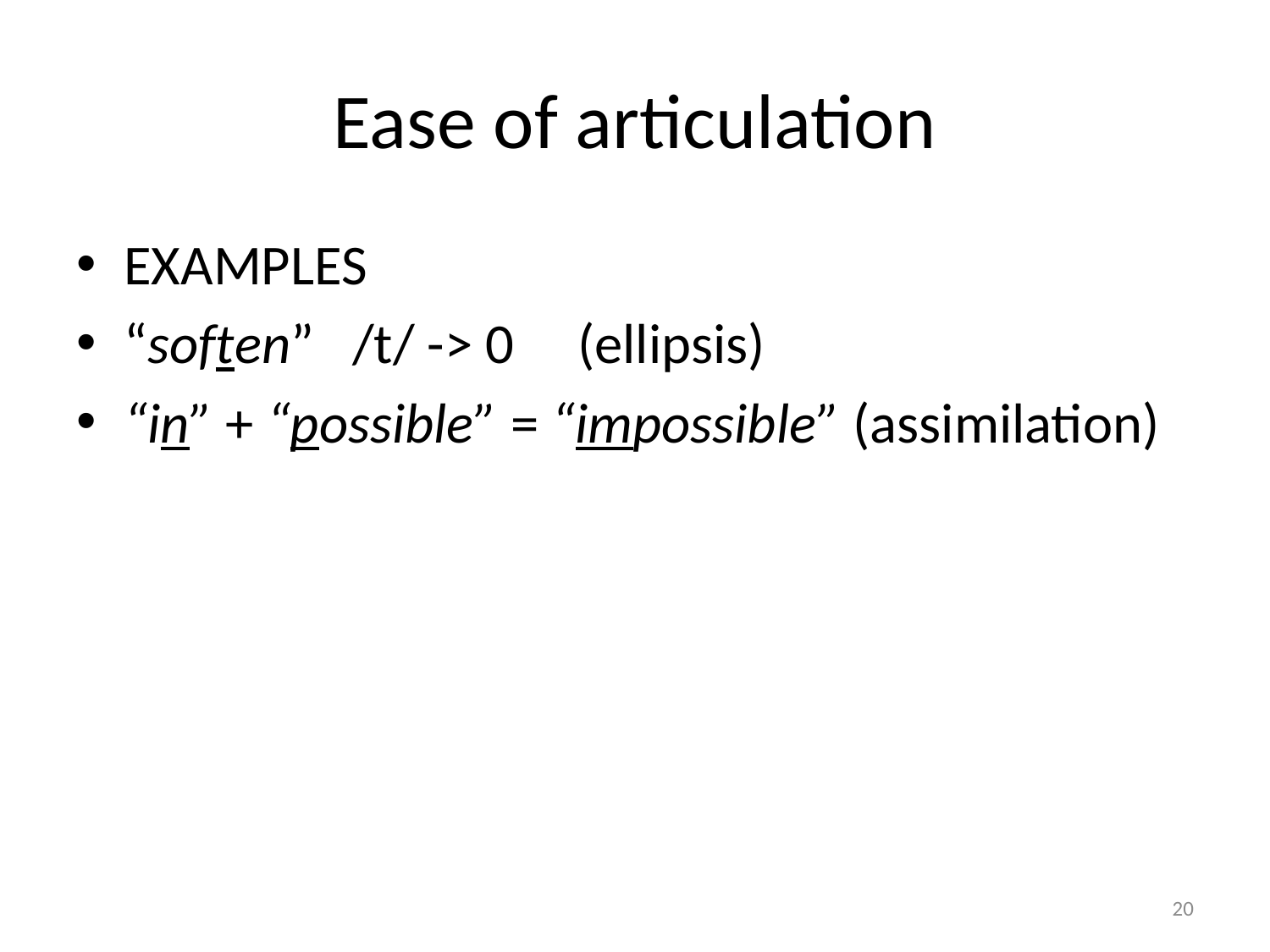

# Ease of articulation
EXAMPLES
“soften”   /t/ -> 0     (ellipsis)
“in” + “possible” = “impossible” (assimilation)

20